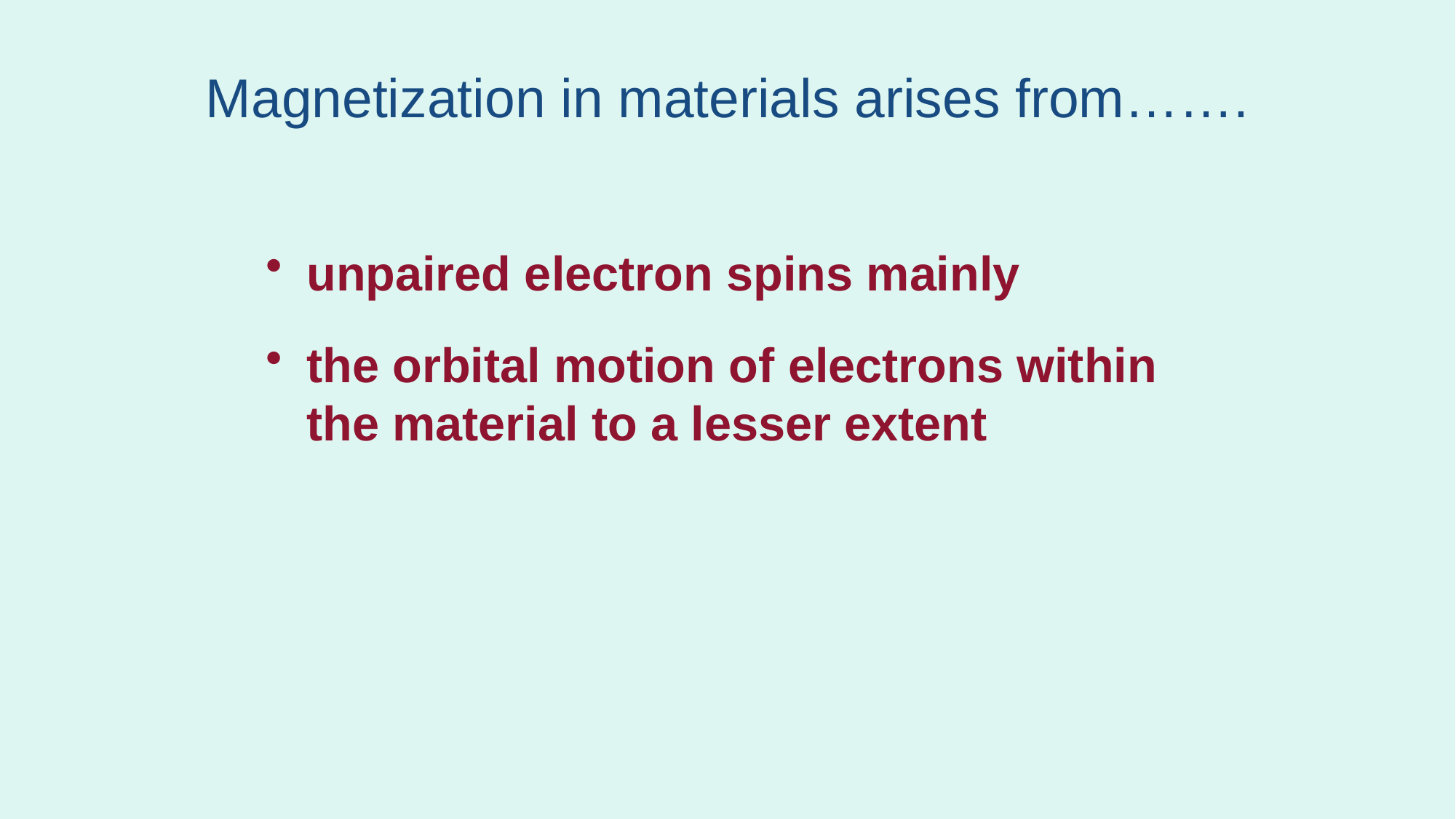

# Magnetization in materials arises from…….
unpaired electron spins mainly
the orbital motion of electrons within the material to a lesser extent